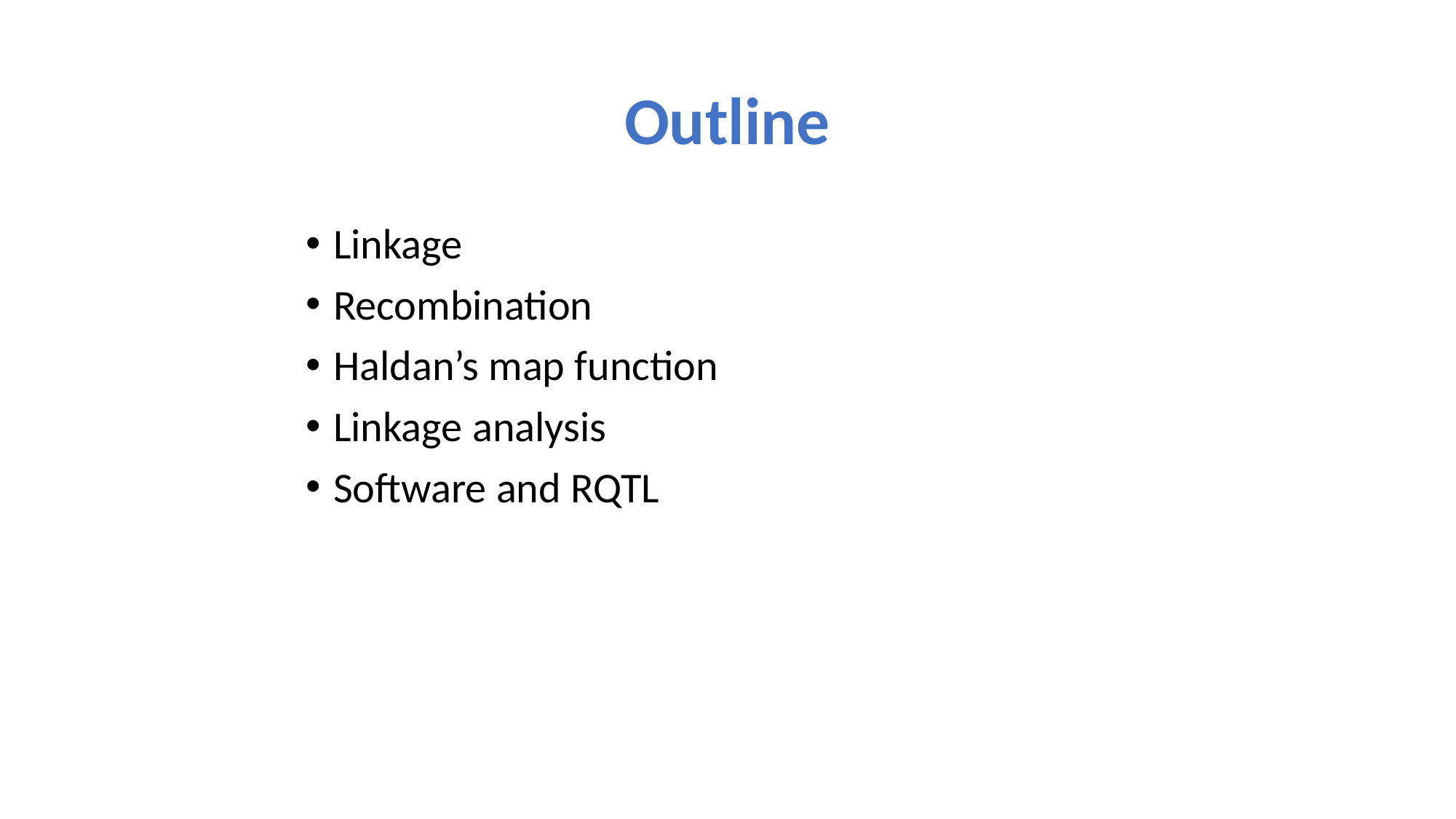

# Outline
Linkage
Recombination
Haldan’s map function
Linkage analysis
Software and RQTL